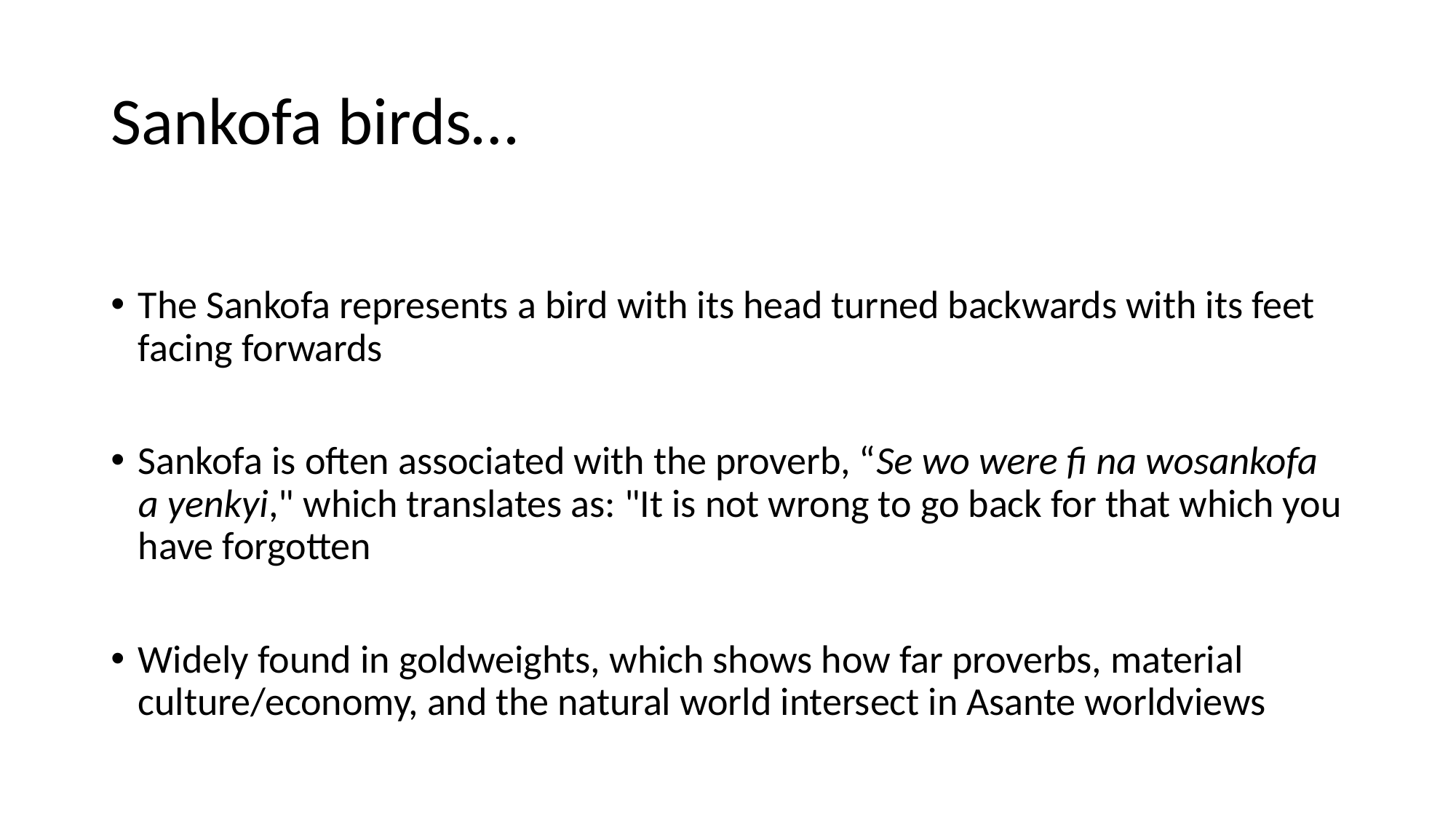

# Sankofa birds…

The Sankofa represents a bird with its head turned backwards with its feet facing forwards

Sankofa is often associated with the proverb, “Se wo were fi na wosankofa a yenkyi," which translates as: "It is not wrong to go back for that which you have forgotten

Widely found in goldweights, which shows how far proverbs, material culture/economy, and the natural world intersect in Asante worldviews